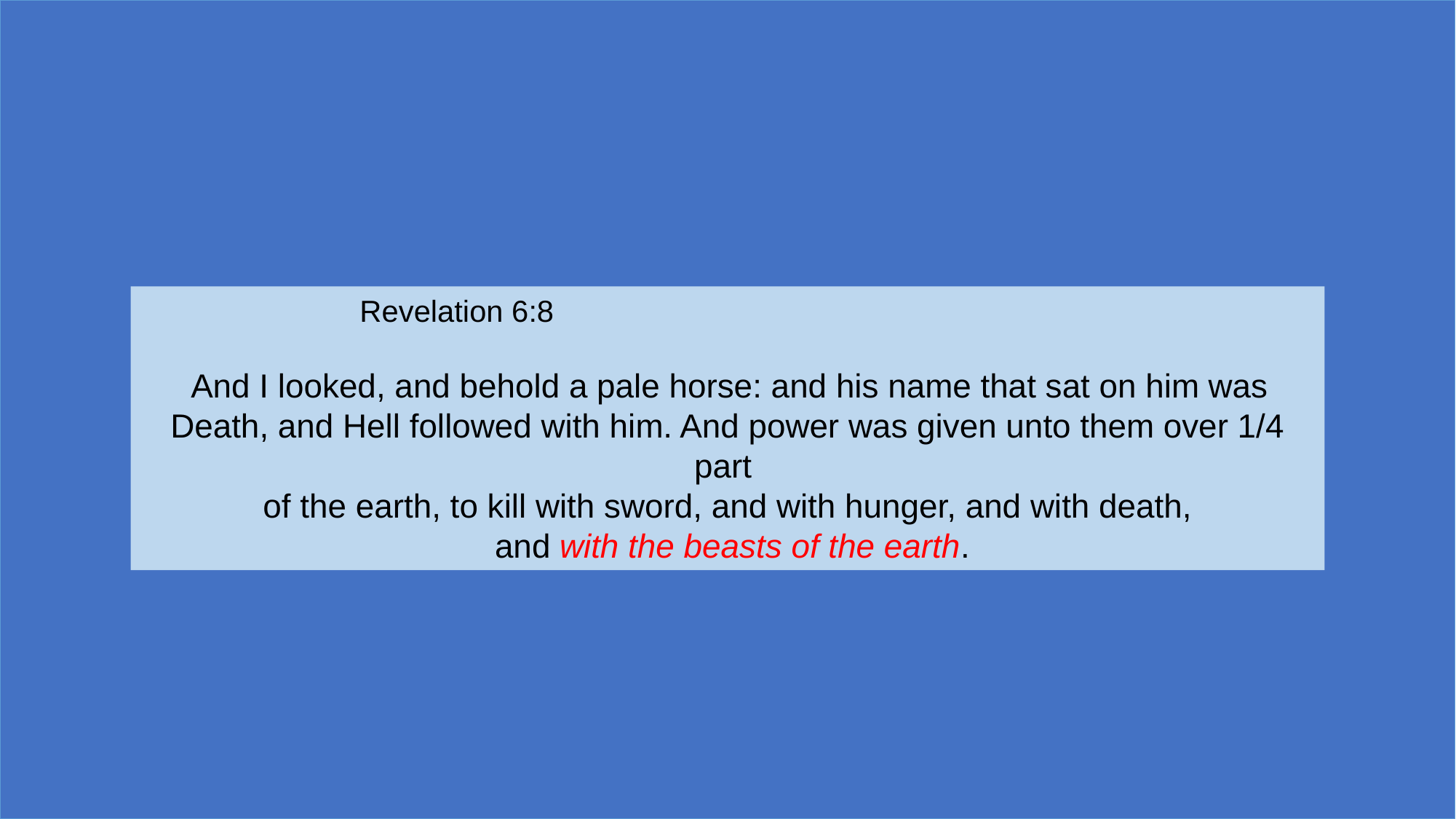

Revelation 6:8

 And I looked, and behold a pale horse: and his name that sat on him was Death, and Hell followed with him. And power was given unto them over 1/4 part
of the earth, to kill with sword, and with hunger, and with death,
 and with the beasts of the earth.